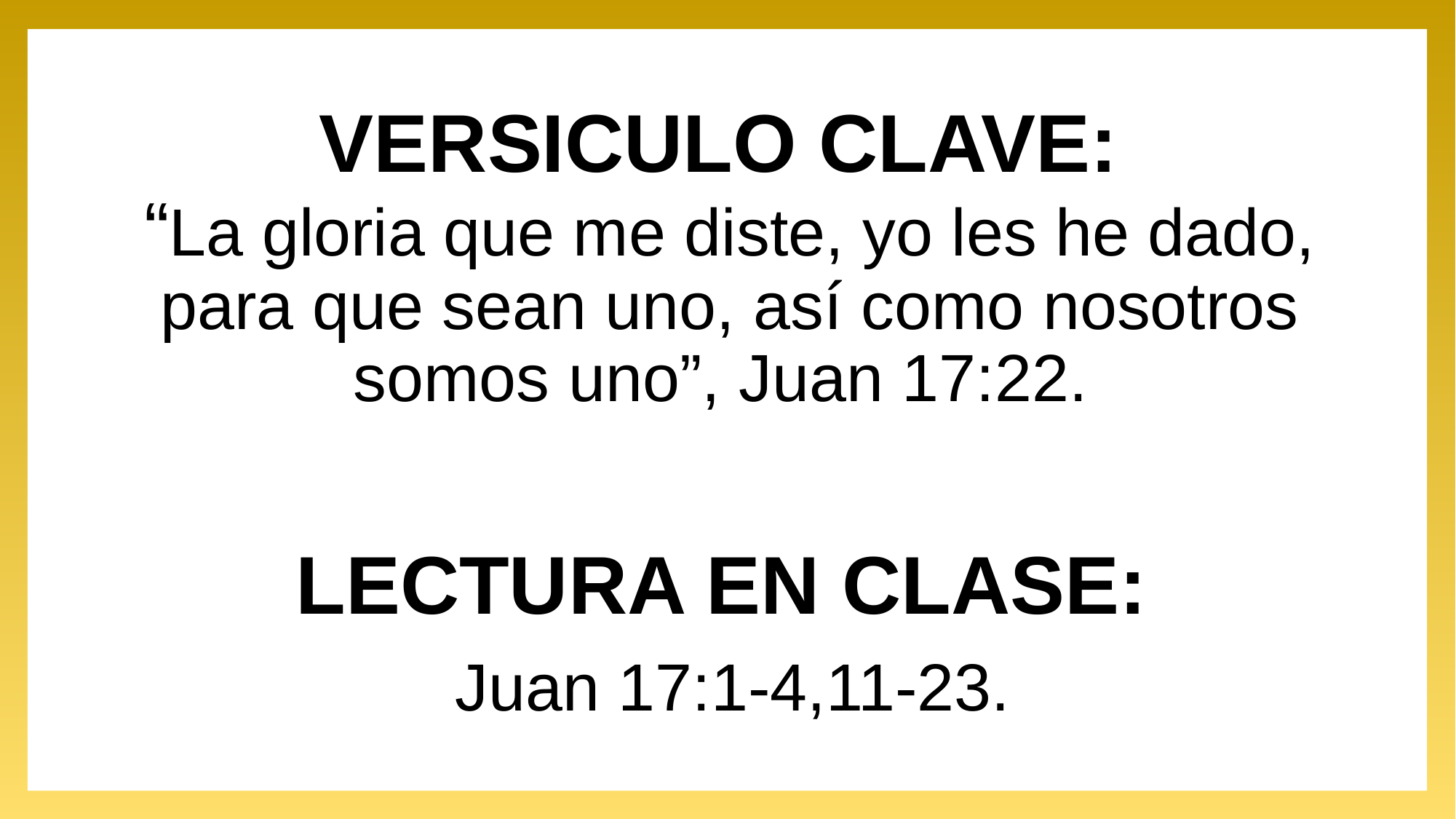

# VERSICULO CLAVE: “La gloria que me diste, yo les he dado, para que sean uno, así como nosotros somos uno”, Juan 17:22.
LECTURA EN CLASE:
Juan 17:1-4,11-23.